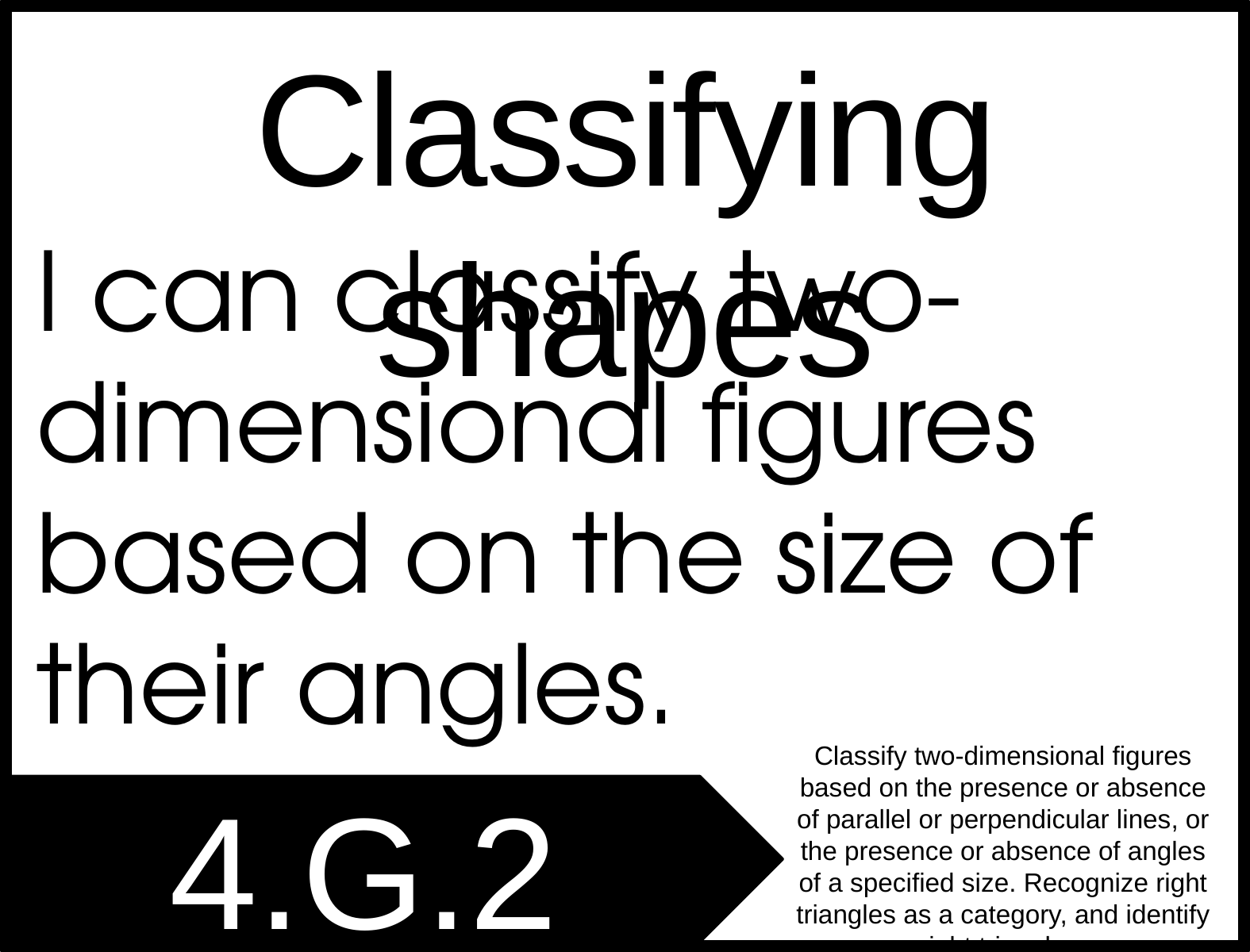

Classifying shapes
I can classify two-dimensional figures based on the size of their angles.

Classify two-dimensional figures based on the presence or absence of parallel or perpendicular lines, or the presence or absence of angles of a specified size. Recognize right triangles as a category, and identify right triangles.
4.G.2